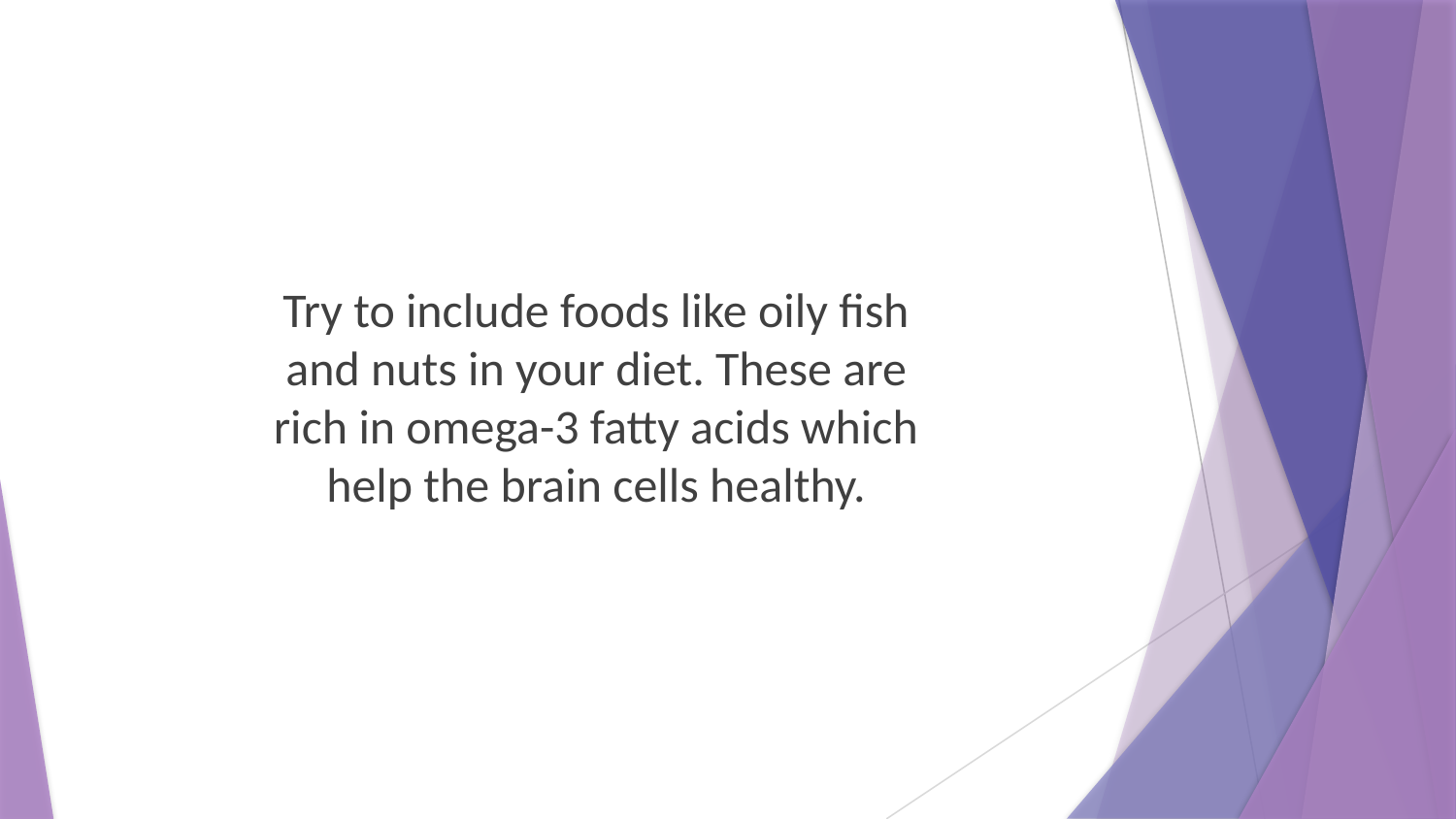

Try to include foods like oily fish and nuts in your diet. These are rich in omega-3 fatty acids which help the brain cells healthy.